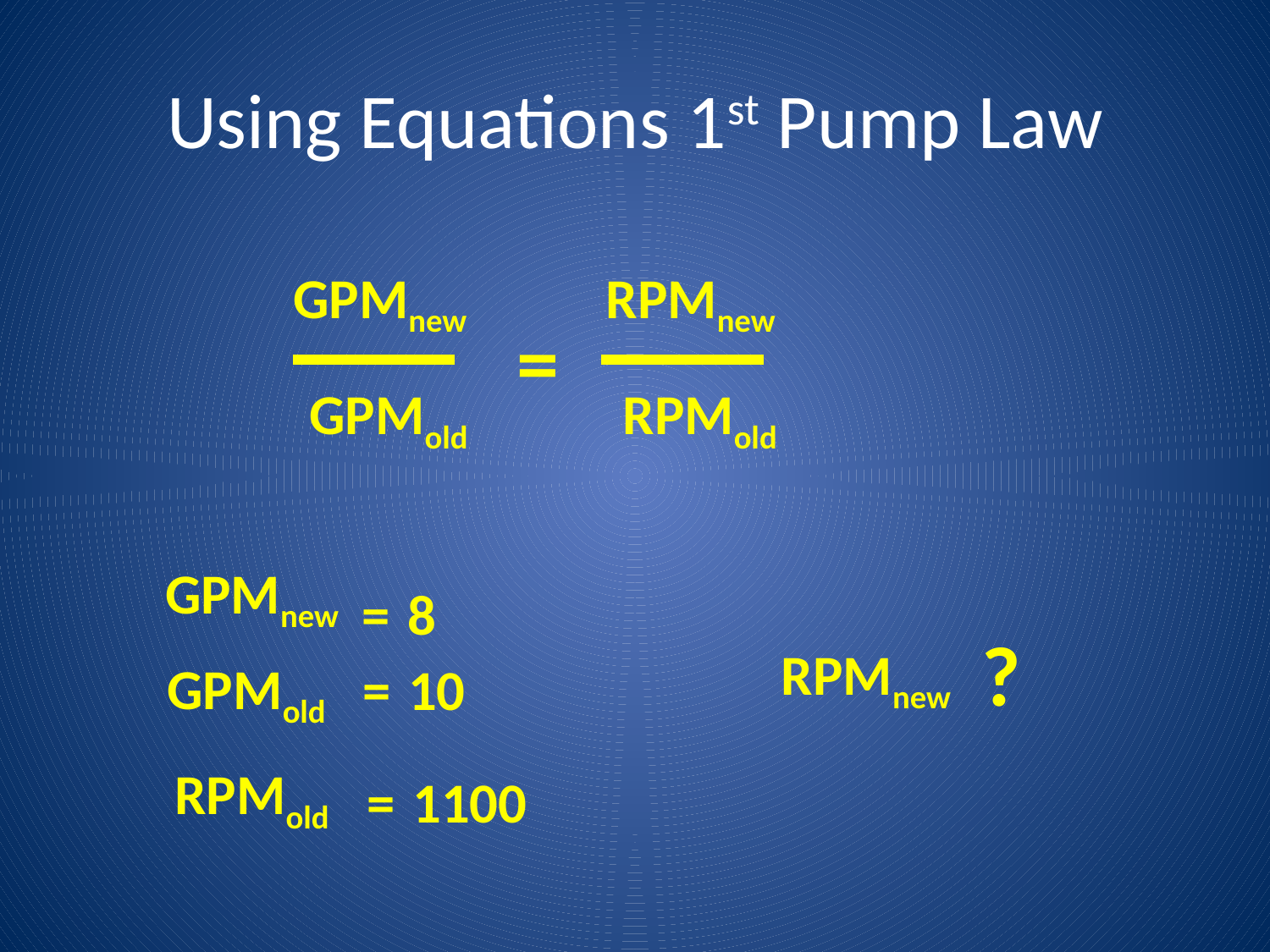

# Using Equations 1st Pump Law
RPMnew
GPMnew
=
GPMold
RPMold
GPMnew
= 8
?
= 10
RPMnew
GPMold
= 1100
RPMold